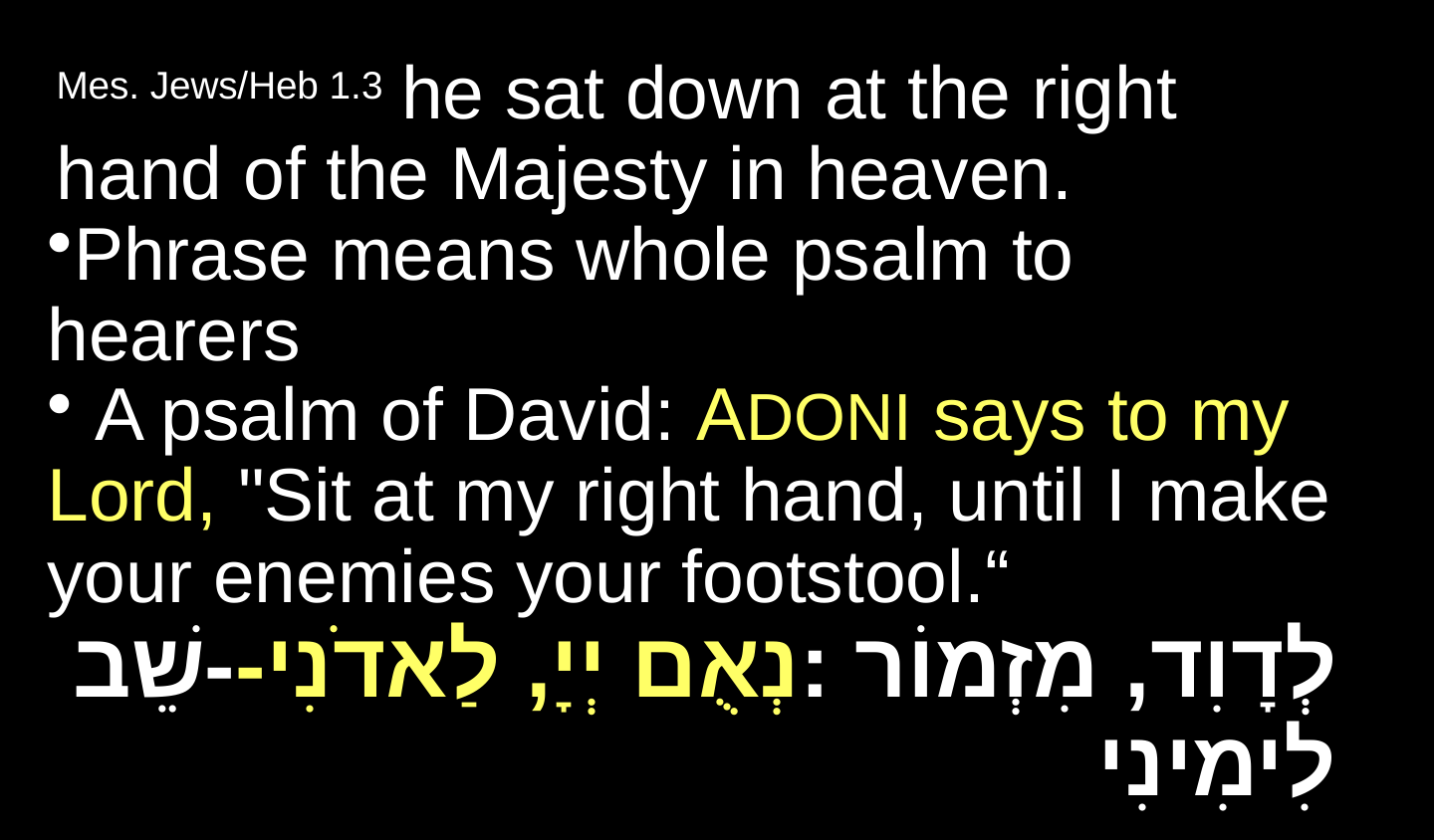

Mes. Jews/Heb 1.3 he sat down at the right hand of the Majesty in heaven.
Phrase means whole psalm to hearers
 A psalm of David: ADONI says to my Lord, "Sit at my right hand, until I make your enemies your footstool.“
לְדָוִד, מִזְמוֹר :נְאֻם יְיָ, לַאדֹנִי--שֵׁב לִימִינִי